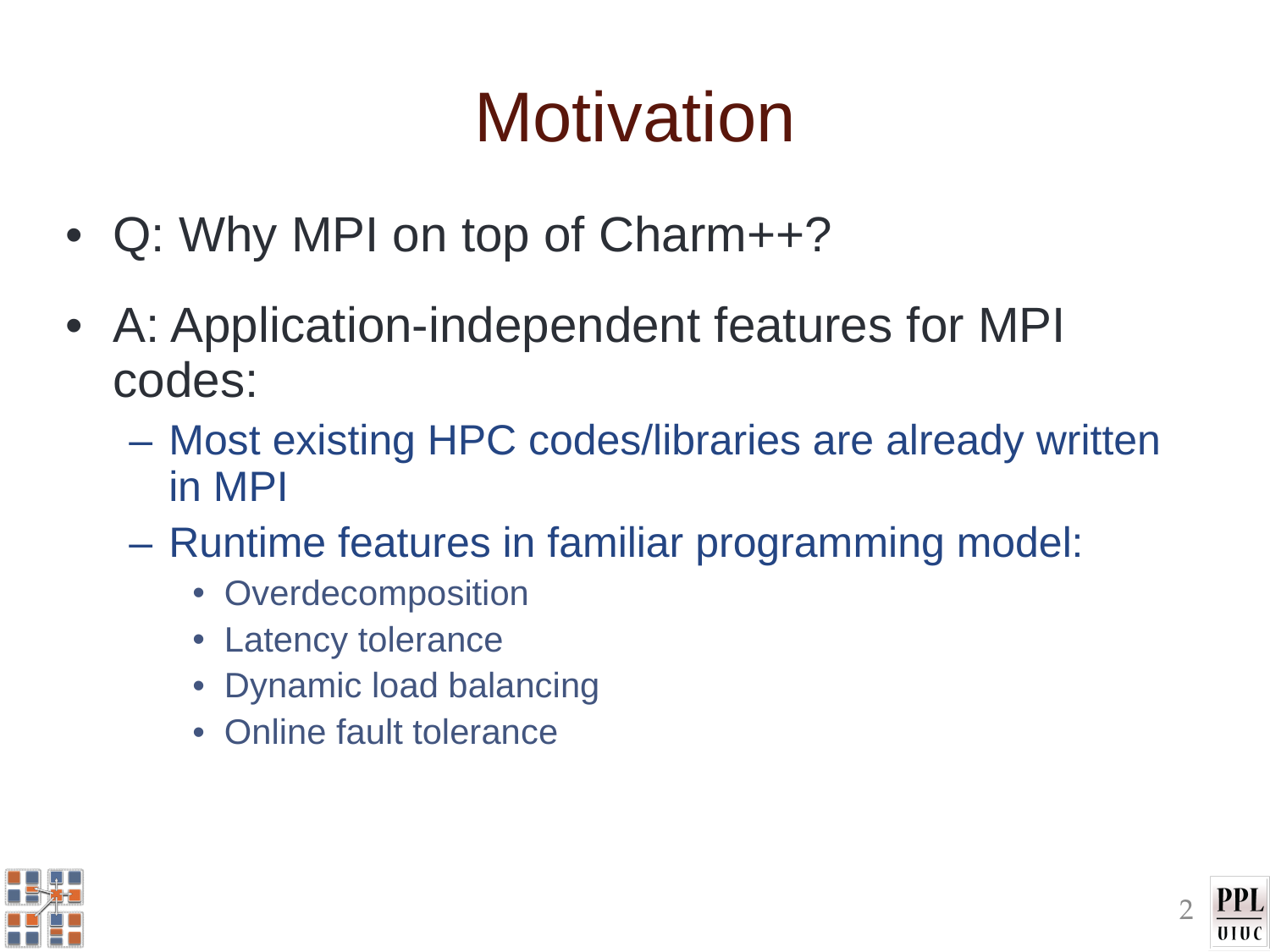

Motivation
Q: Why MPI on top of Charm++?

A: Application-independent features for MPI codes:
Most existing HPC codes/libraries are already written in MPI
Runtime features in familiar programming model:
Overdecomposition
Latency tolerance
Dynamic load balancing
Online fault tolerance
2